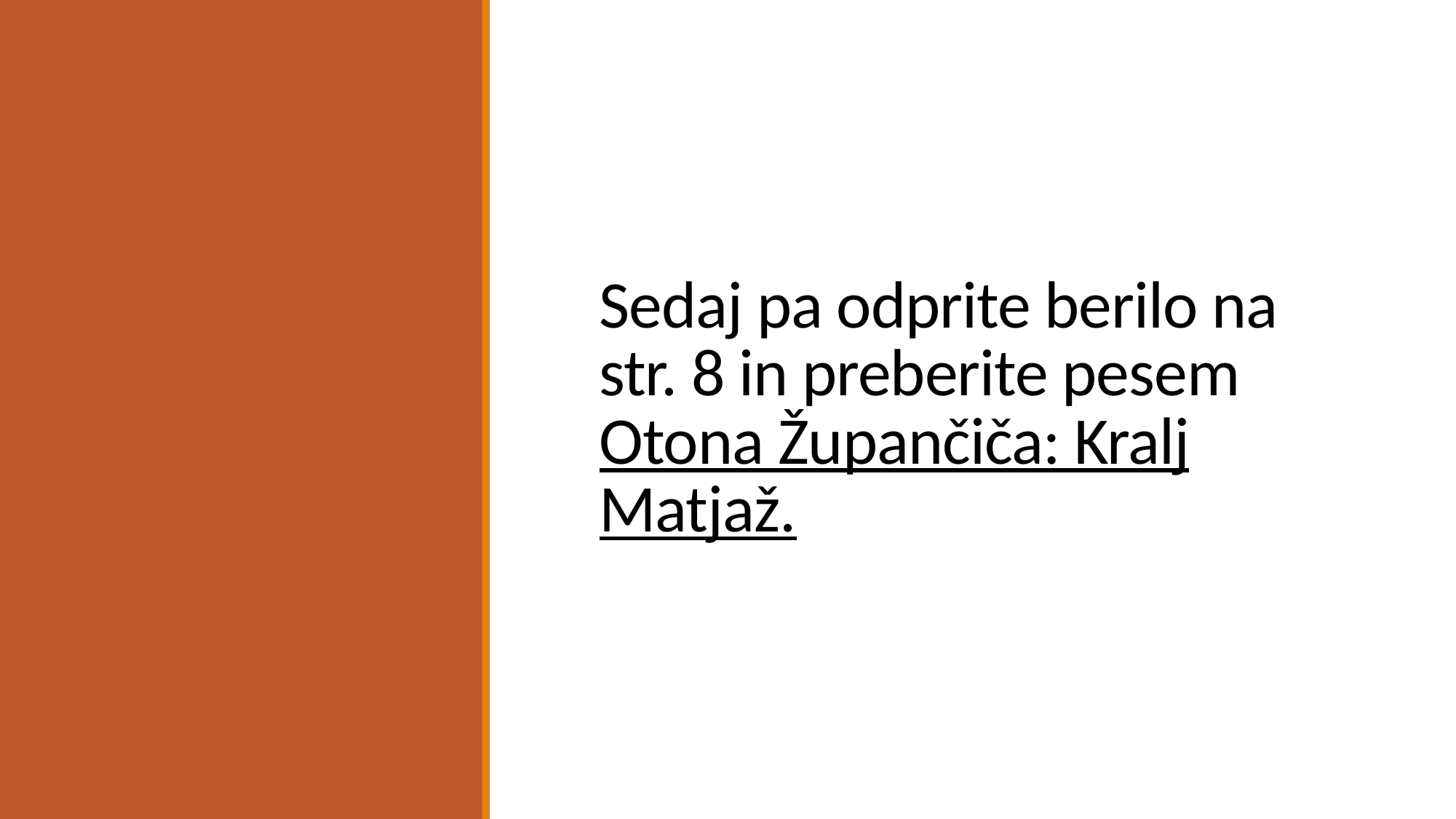

# Sedaj pa odprite berilo na str. 8 in preberite pesem Otona Župančiča: Kralj Matjaž.Matjaž.